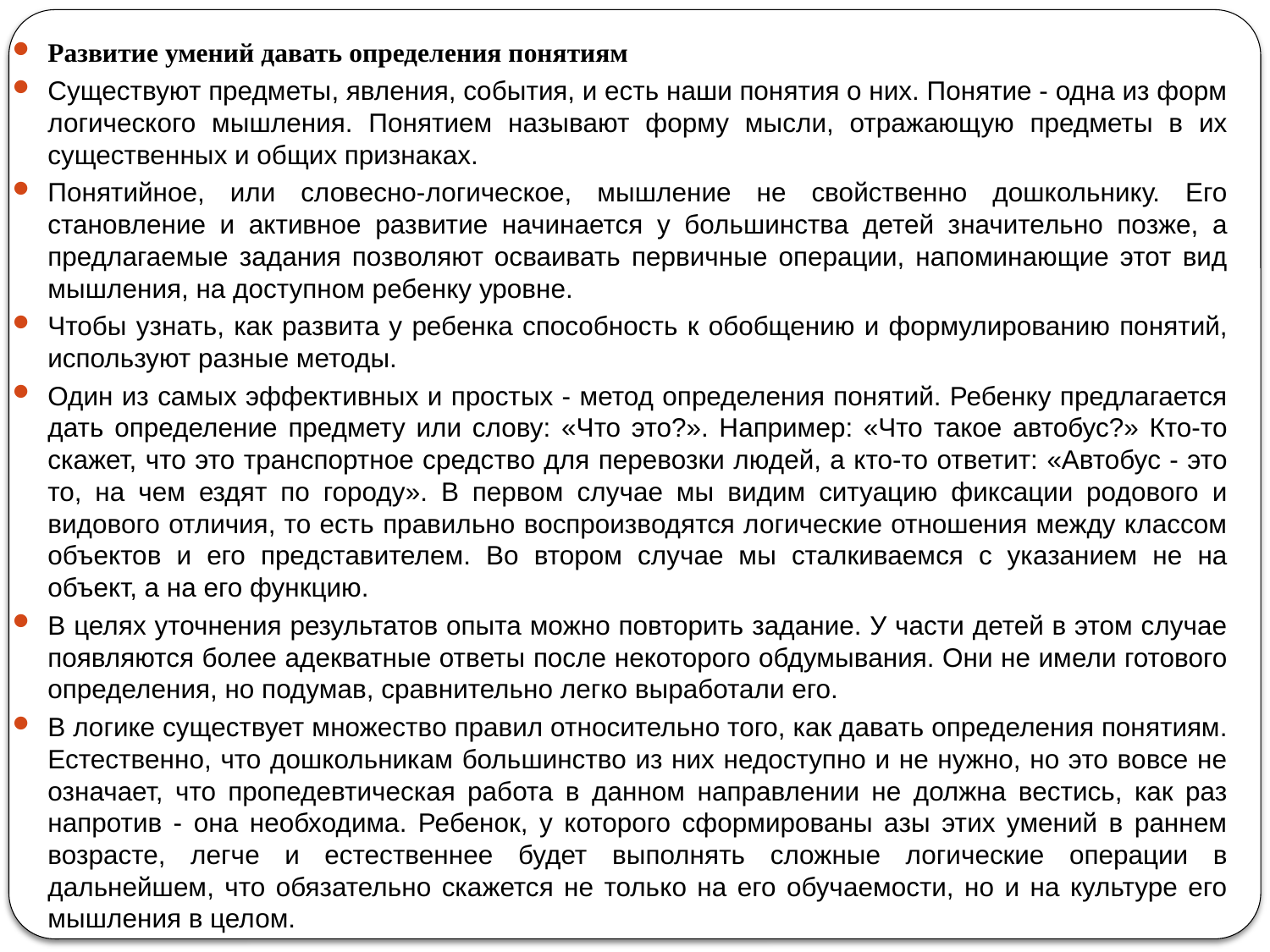

Развитие умений давать определения понятиям
Существуют предметы, явления, события, и есть наши понятия о них. Понятие - одна из форм логического мышления. Понятием называют форму мысли, отражающую предметы в их существенных и общих признаках.
Понятийное, или словесно-логическое, мышление не свойственно дошкольнику. Его становление и активное развитие начинается у большинства детей значительно позже, а предлагаемые задания позволяют осваивать первичные операции, напоминающие этот вид мышления, на доступном ребенку уровне.
Чтобы узнать, как развита у ребенка способность к обобщению и формулированию понятий, используют разные методы.
Один из самых эффективных и простых - метод определения понятий. Ребенку предлагается дать определение предмету или слову: «Что это?». Например: «Что такое автобус?» Кто-то скажет, что это транспортное средство для перевозки людей, а кто-то ответит: «Автобус - это то, на чем ездят по городу». В первом случае мы видим ситуацию фиксации родового и видового отличия, то есть правильно воспроизводятся логические отношения между классом объектов и его представителем. Во втором случае мы сталкиваемся с указанием не на объект, а на его функцию.
В целях уточнения результатов опыта можно повторить задание. У части детей в этом случае появляются более адекватные ответы после некоторого обдумывания. Они не имели готового определения, но подумав, сравнительно легко выработали его.
В логике существует множество правил относительно того, как давать определения понятиям. Естественно, что дошкольникам большинство из них недоступно и не нужно, но это вовсе не означает, что пропедевтическая работа в данном направлении не должна вестись, как раз напротив - она необходима. Ребенок, у которого сформированы азы этих умений в раннем возрасте, легче и естественнее будет выполнять сложные логические операции в дальнейшем, что обязательно скажется не только на его обучаемости, но и на культуре его мышления в целом.